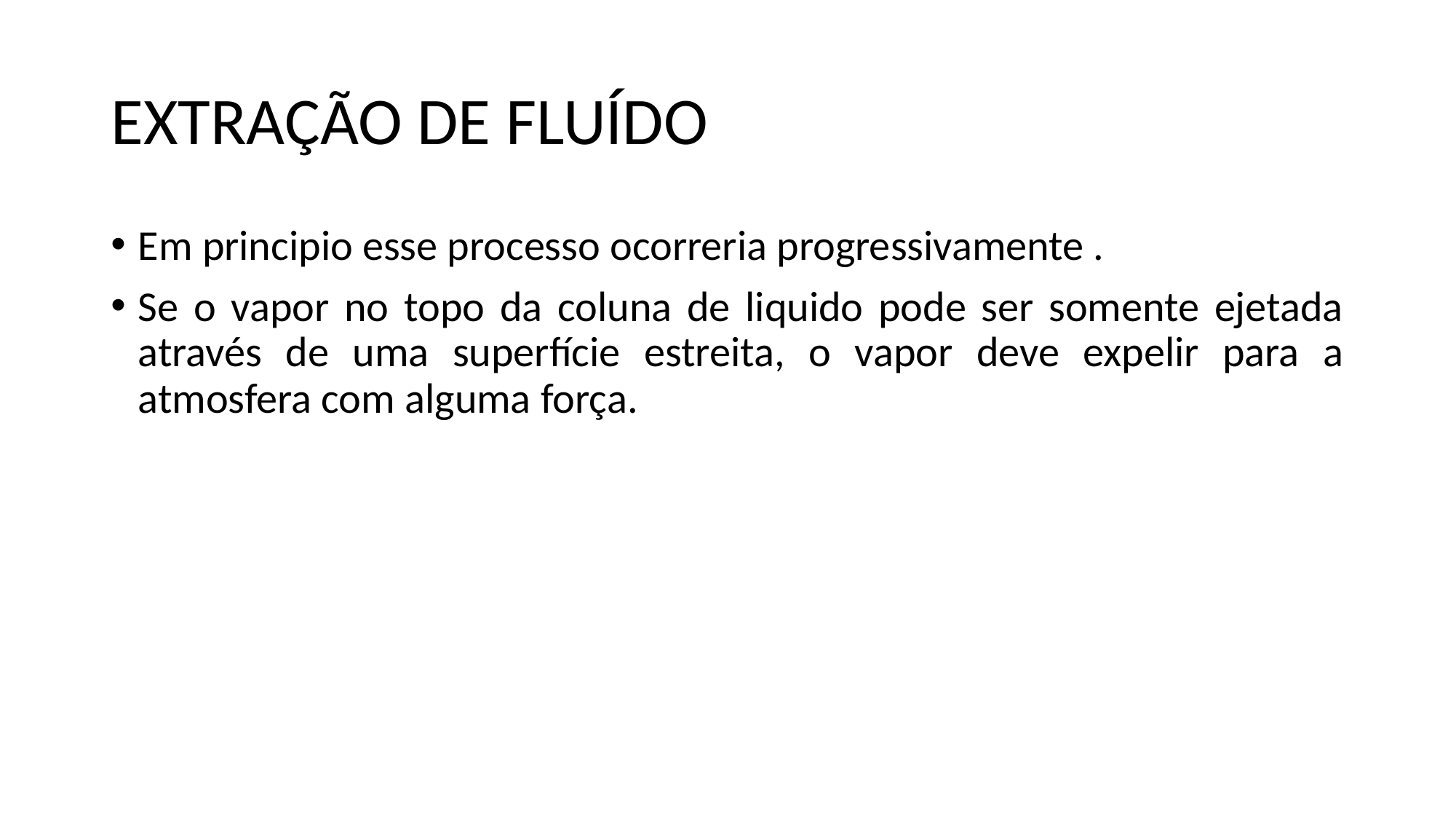

# EXTRAÇÃO DE FLUÍDO
Em principio esse processo ocorreria progressivamente .
Se o vapor no topo da coluna de liquido pode ser somente ejetada através de uma superfície estreita, o vapor deve expelir para a atmosfera com alguma força.